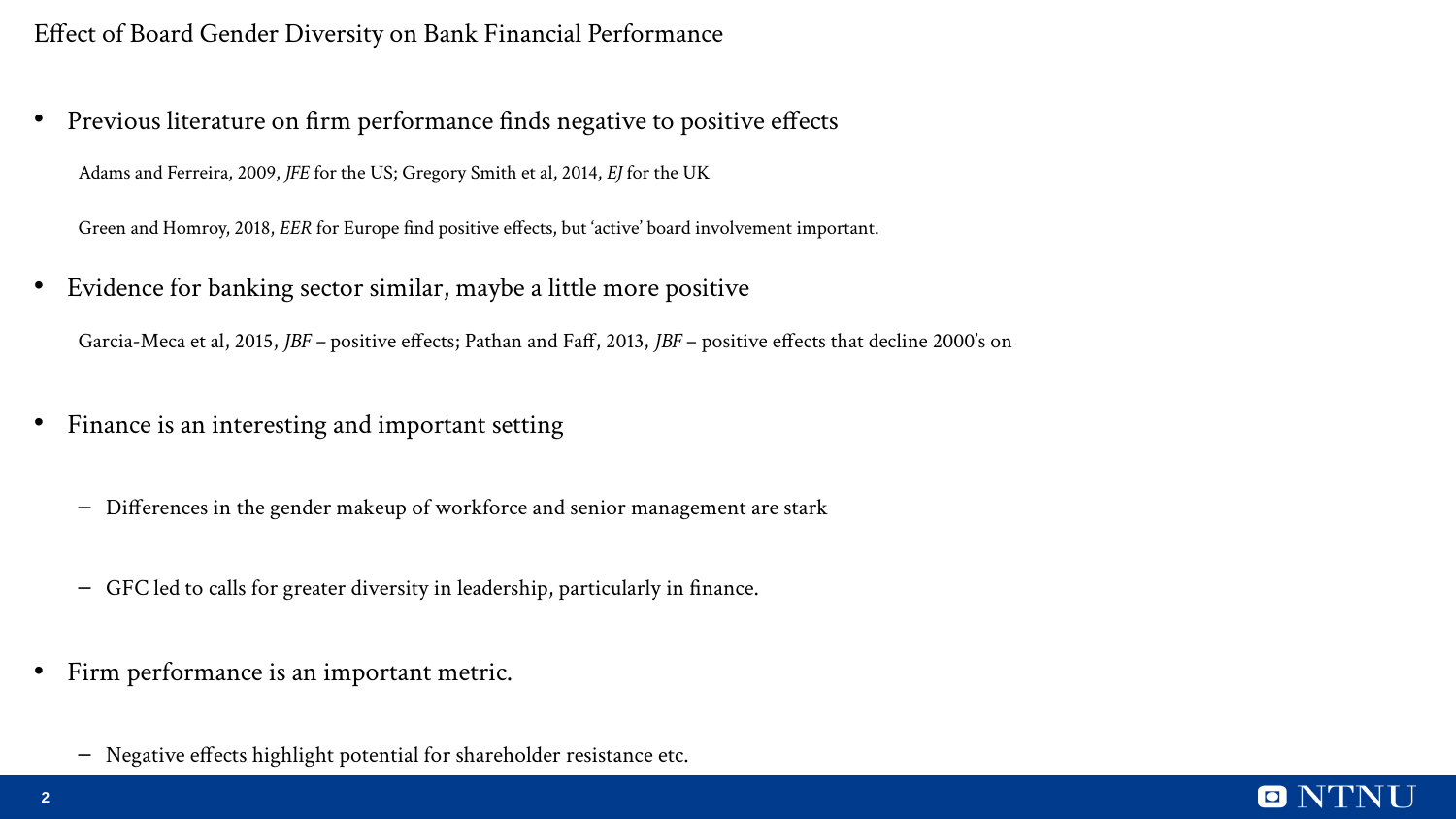

Effect of Board Gender Diversity on Bank Financial Performance

Previous literature on firm performance finds negative to positive effects

Adams and Ferreira, 2009, JFE for the US; Gregory Smith et al, 2014, EJ for the UK

Green and Homroy, 2018, EER for Europe find positive effects, but ‘active’ board involvement important.

Evidence for banking sector similar, maybe a little more positive

Garcia-Meca et al, 2015, JBF – positive effects; Pathan and Faff, 2013, JBF – positive effects that decline 2000’s on

Finance is an interesting and important setting

Differences in the gender makeup of workforce and senior management are stark

GFC led to calls for greater diversity in leadership, particularly in finance.

Firm performance is an important metric.

Negative effects highlight potential for shareholder resistance etc.